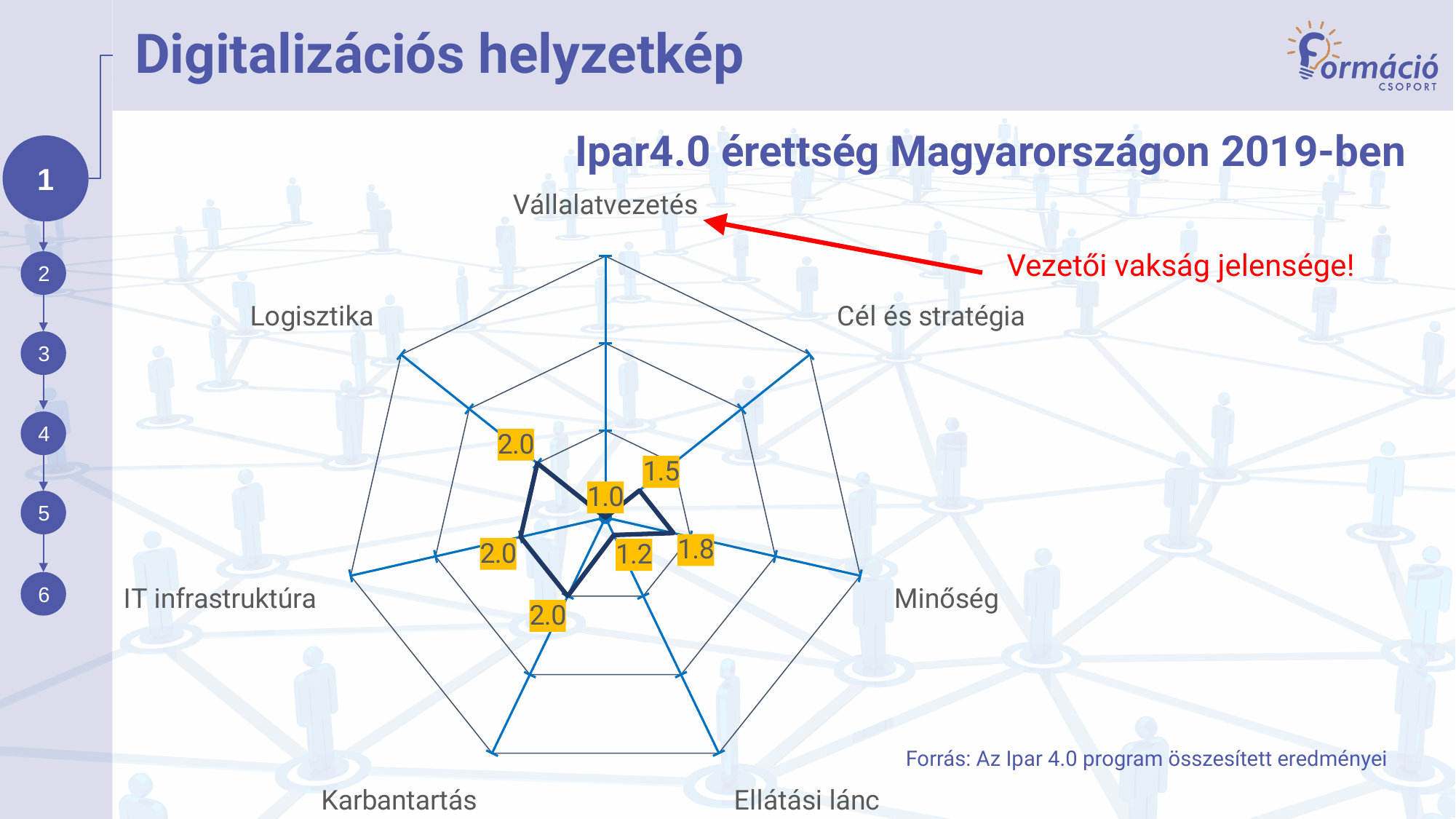

# Digitalizációs helyzetkép
Ipar4.0 érettség Magyarországon 2019-ben

### Chart

| Category | Összeg |
|---|---|
| Vállalatvezetés | 1.0 |
| Cél és stratégia | 1.5 |
| Minőség | 1.8 |
| Ellátási lánc | 1.2222222222222223 |
| Karbantartás | 2.0 |
| IT infrastruktúra | 2.0 |
| Logisztika | 2.0 |
Vezetői vakság jelensége!

Forrás: Az Ipar 4.0 program összesített eredményei